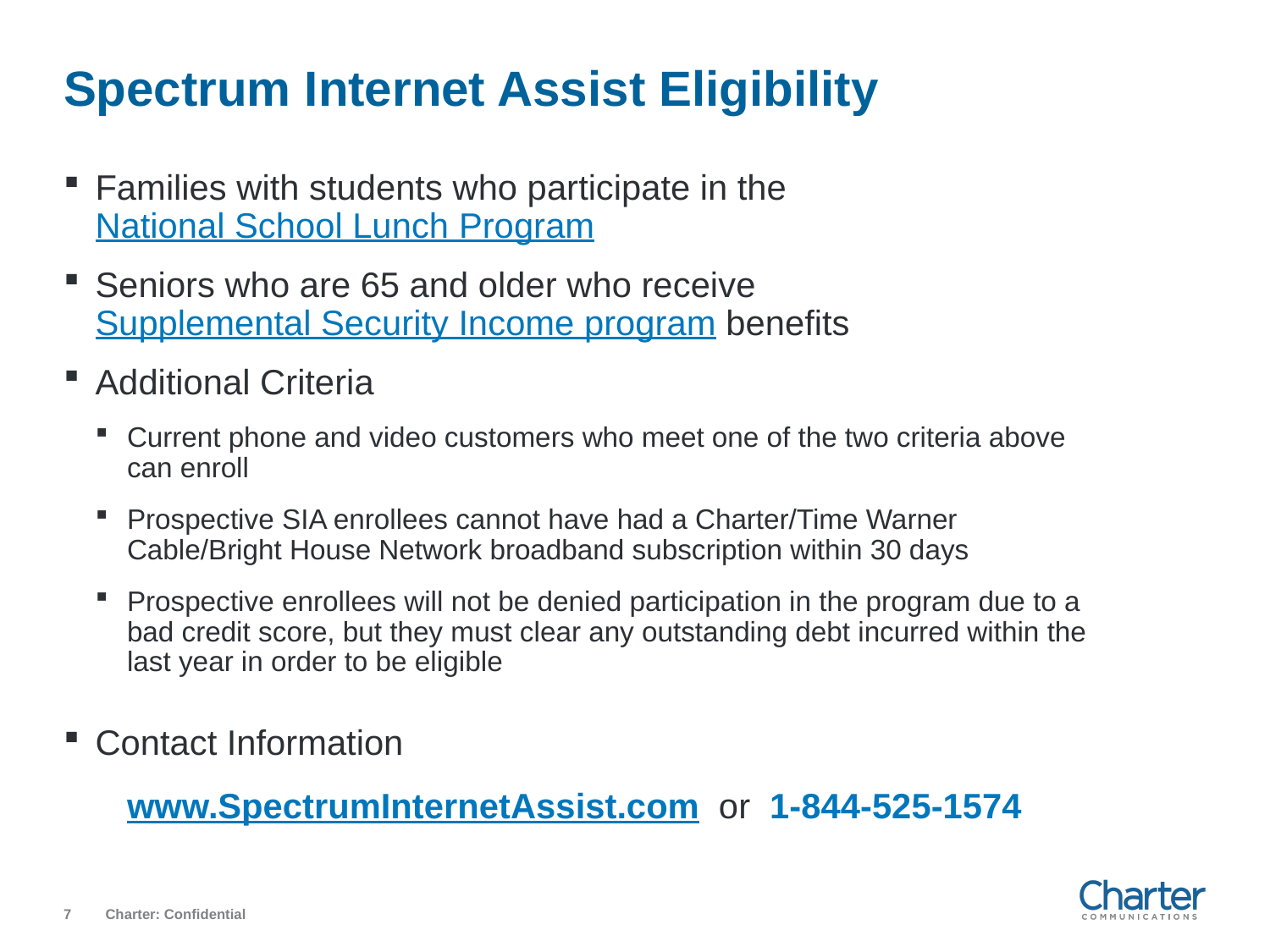

# Spectrum Internet Assist Eligibility
Families with students who participate in the National School Lunch Program
Seniors who are 65 and older who receive Supplemental Security Income program benefits
Additional Criteria
Current phone and video customers who meet one of the two criteria above can enroll
Prospective SIA enrollees cannot have had a Charter/Time Warner Cable/Bright House Network broadband subscription within 30 days
Prospective enrollees will not be denied participation in the program due to a bad credit score, but they must clear any outstanding debt incurred within the last year in order to be eligible
Contact Information
www.SpectrumInternetAssist.com  or  1-844-525-1574

7